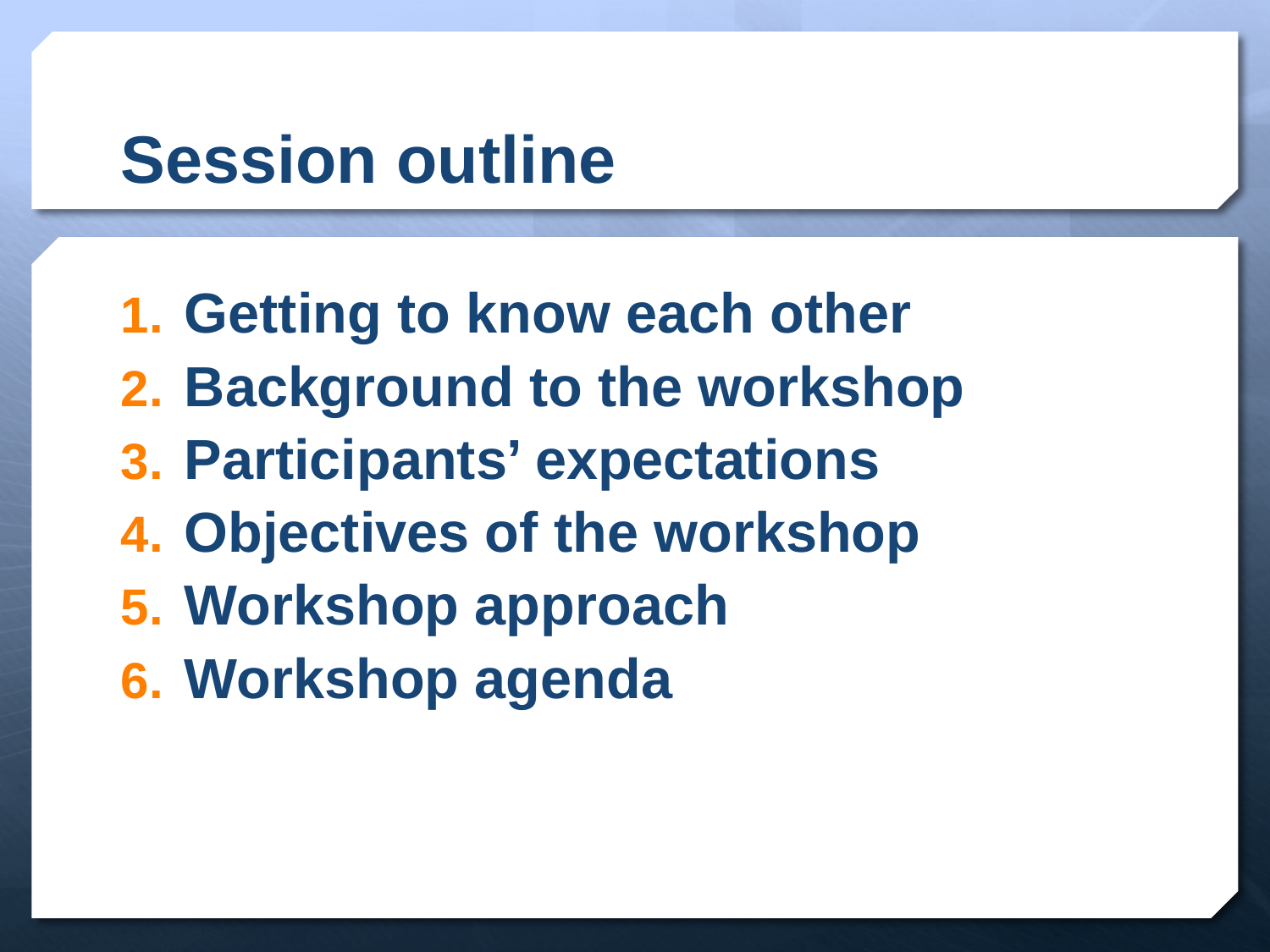

# Session outline
Getting to know each other
Background to the workshop
Participants’ expectations
Objectives of the workshop
Workshop approach
Workshop agenda